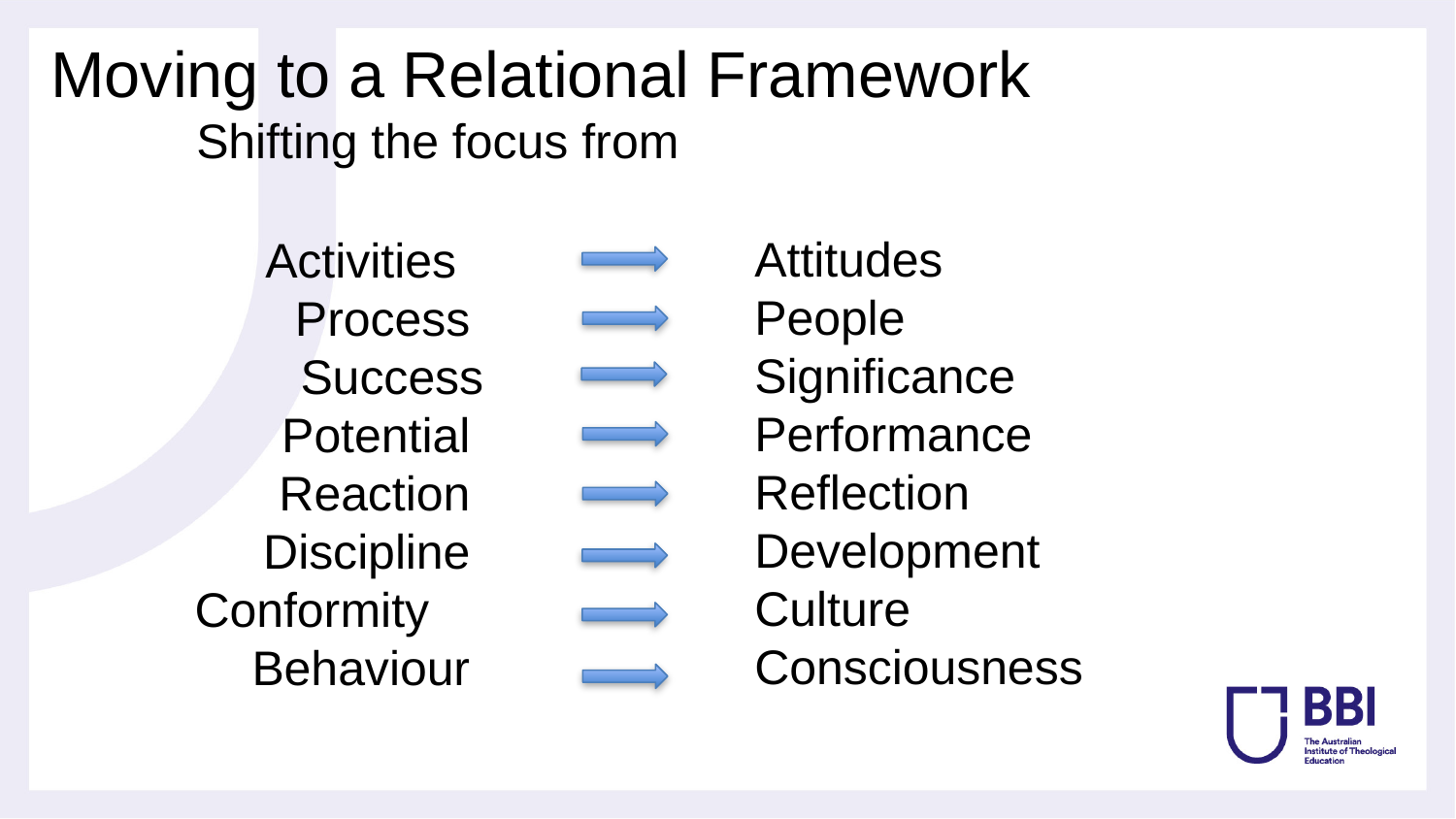

Moving to a Relational Framework
	Shifting the focus from
Attitudes
People
Significance
Performance
Reflection
Development
Culture
Consciousness

Activities
Process
Success
Potential
Reaction
Discipline
Conformity
Behaviour